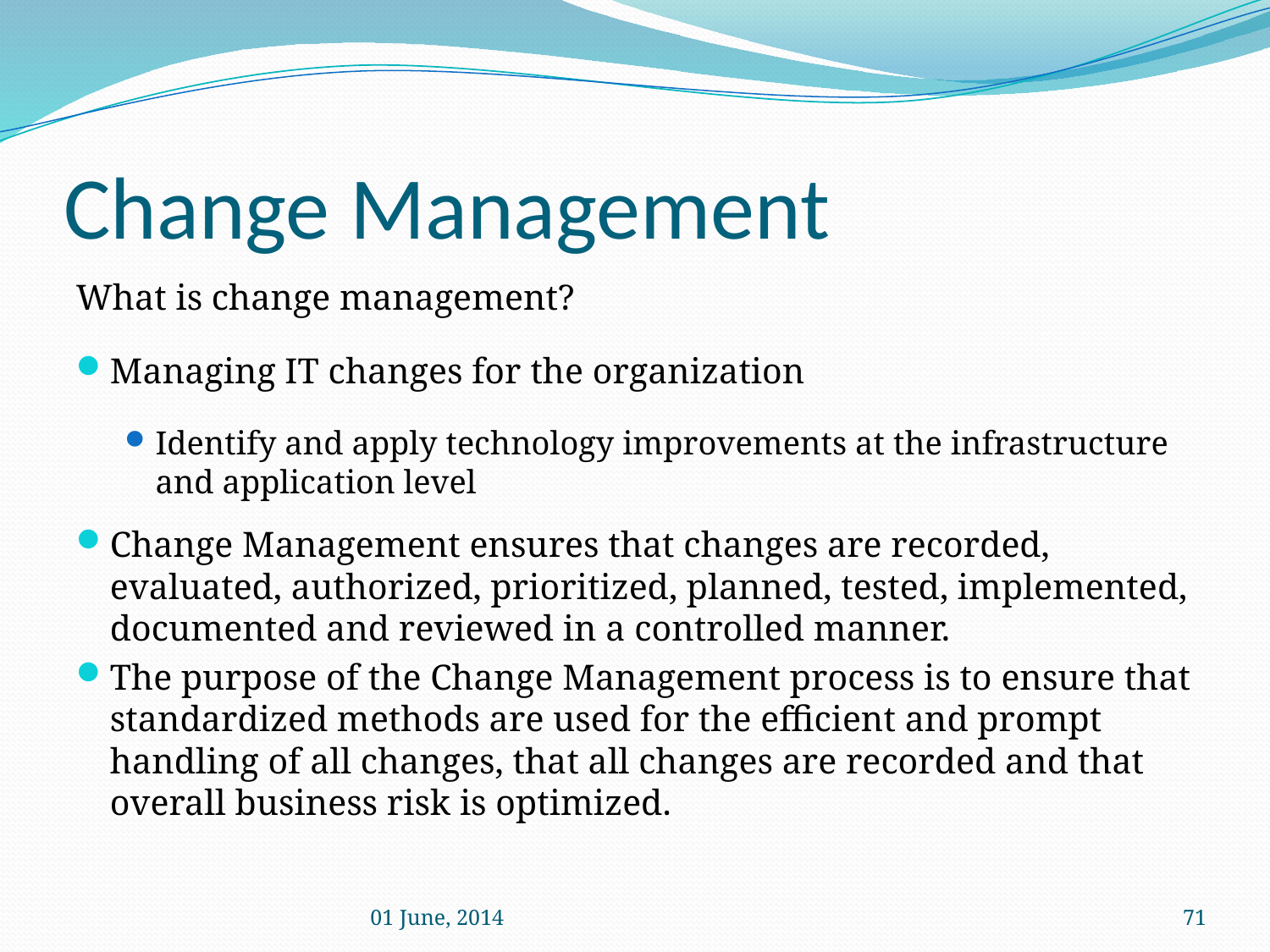

# Change Management
What is change management?
Managing IT changes for the organization
Identify and apply technology improvements at the infrastructure and application level
Change Management ensures that changes are recorded, evaluated, authorized, prioritized, planned, tested, implemented, documented and reviewed in a controlled manner.
The purpose of the Change Management process is to ensure that standardized methods are used for the efficient and prompt handling of all changes, that all changes are recorded and that overall business risk is optimized.

01 June, 2014
71